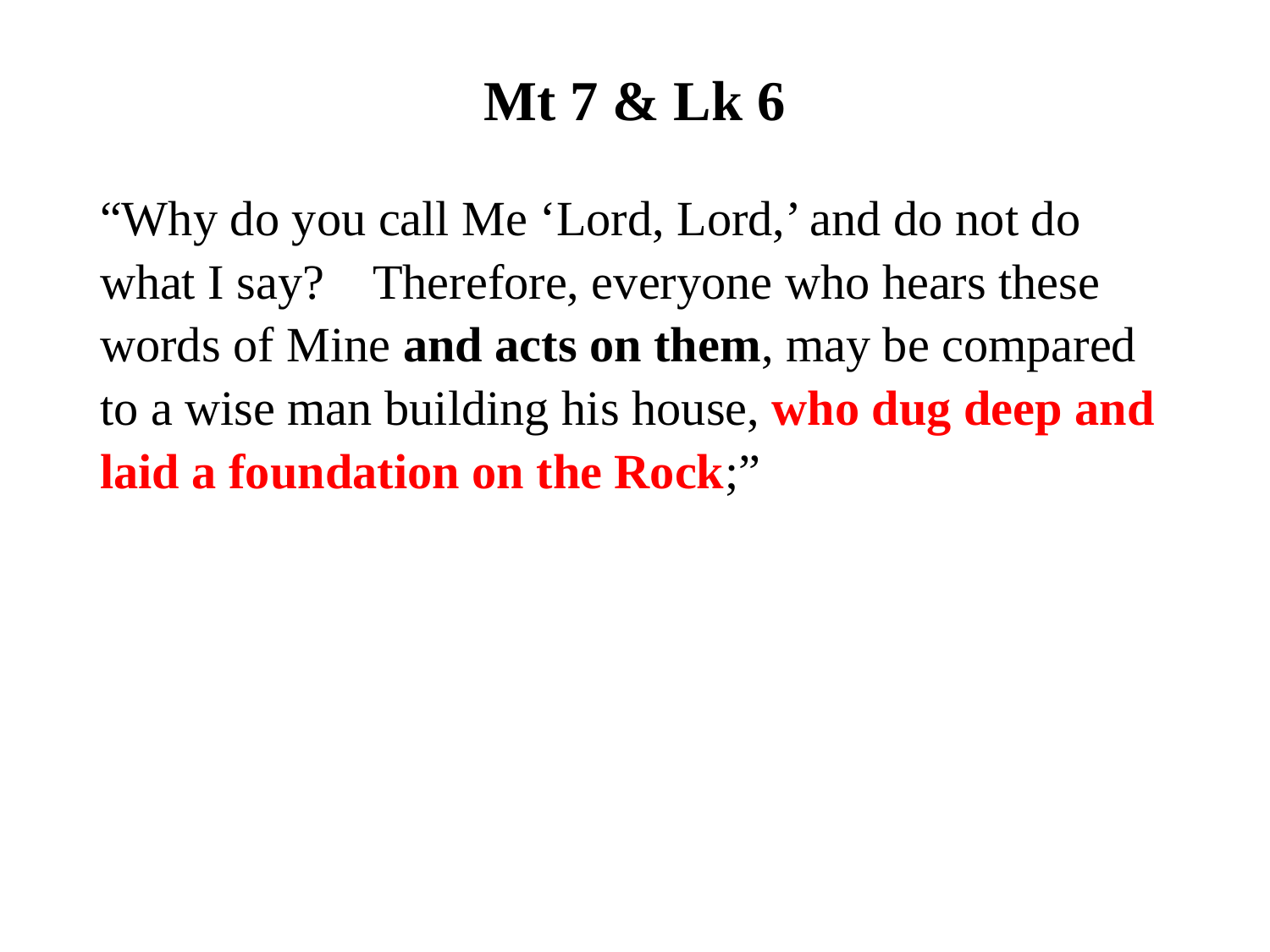

#
Mt 7 & Lk 6

“Why do you call Me ‘Lord, Lord,’ and do not do what I say?    Therefore, everyone who hears these words of Mine and acts on them, may be compared to a wise man building his house, who dug deep and laid a foundation on the Rock;”